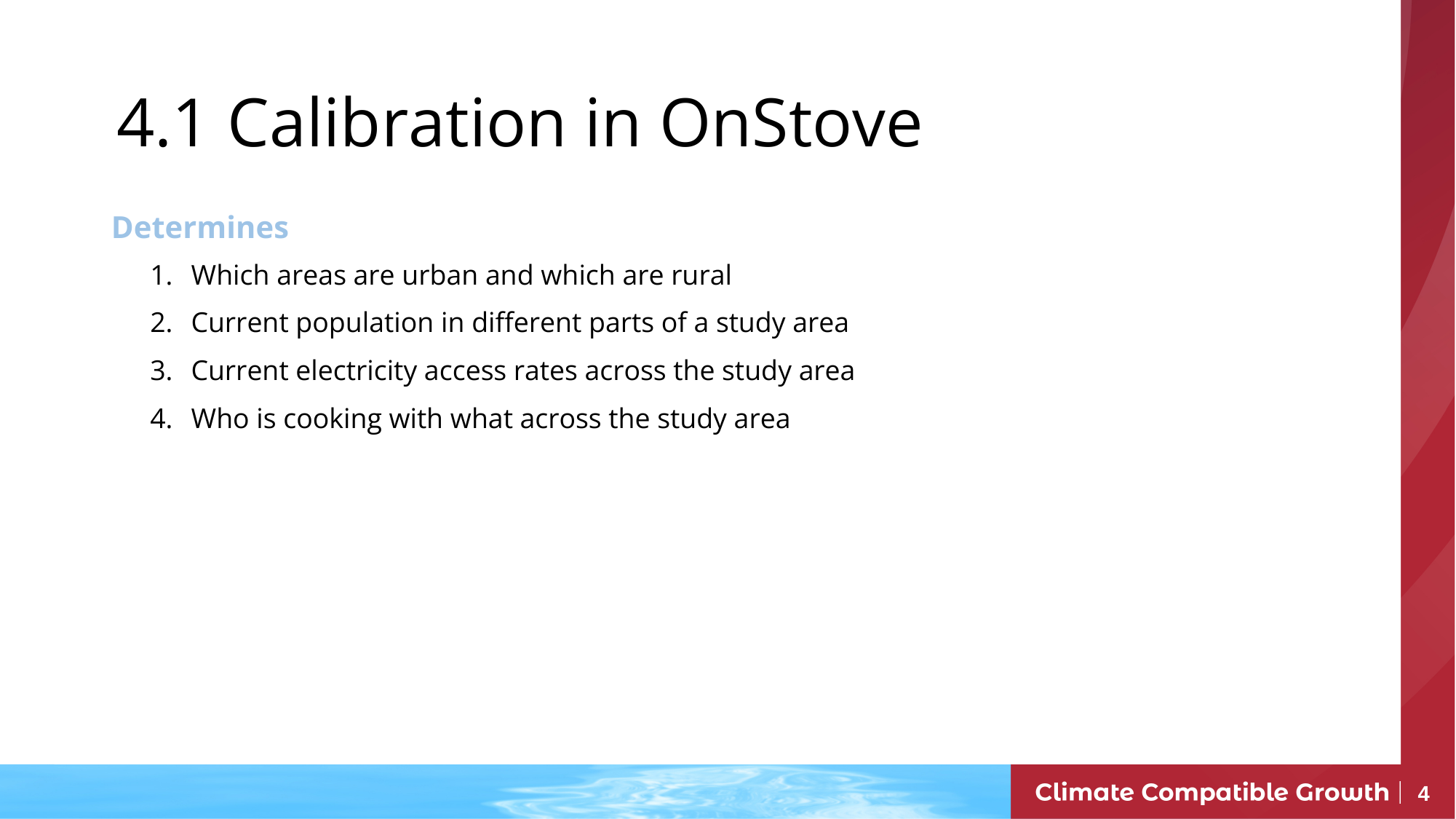

4.1 Calibration in OnStove
Determines
Which areas are urban and which are rural
Current population in different parts of a study area
Current electricity access rates across the study area
Who is cooking with what across the study area